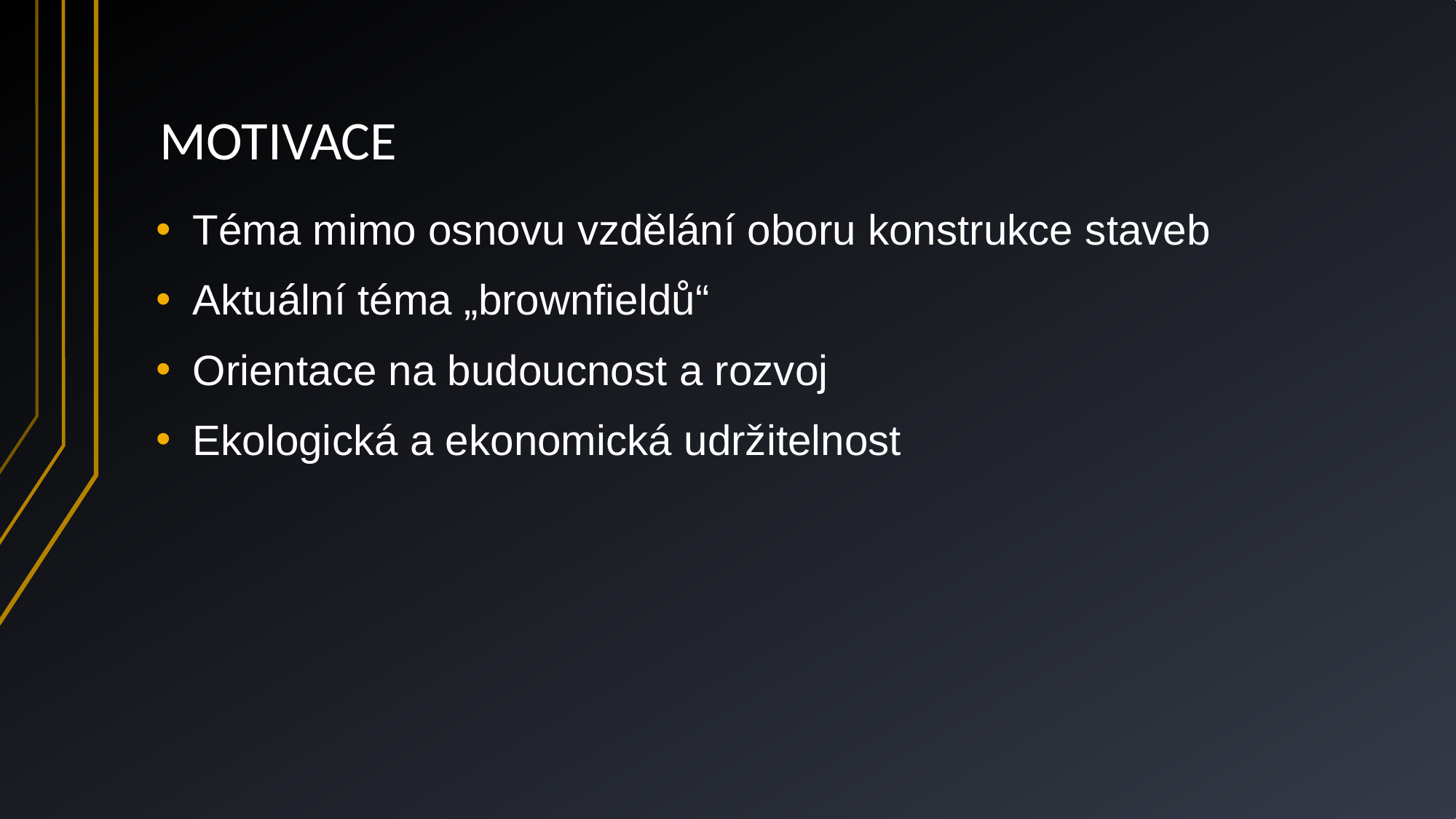

# MOTIVACE
Téma mimo osnovu vzdělání oboru konstrukce staveb
Aktuální téma „brownfieldů“
Orientace na budoucnost a rozvoj
Ekologická a ekonomická udržitelnost